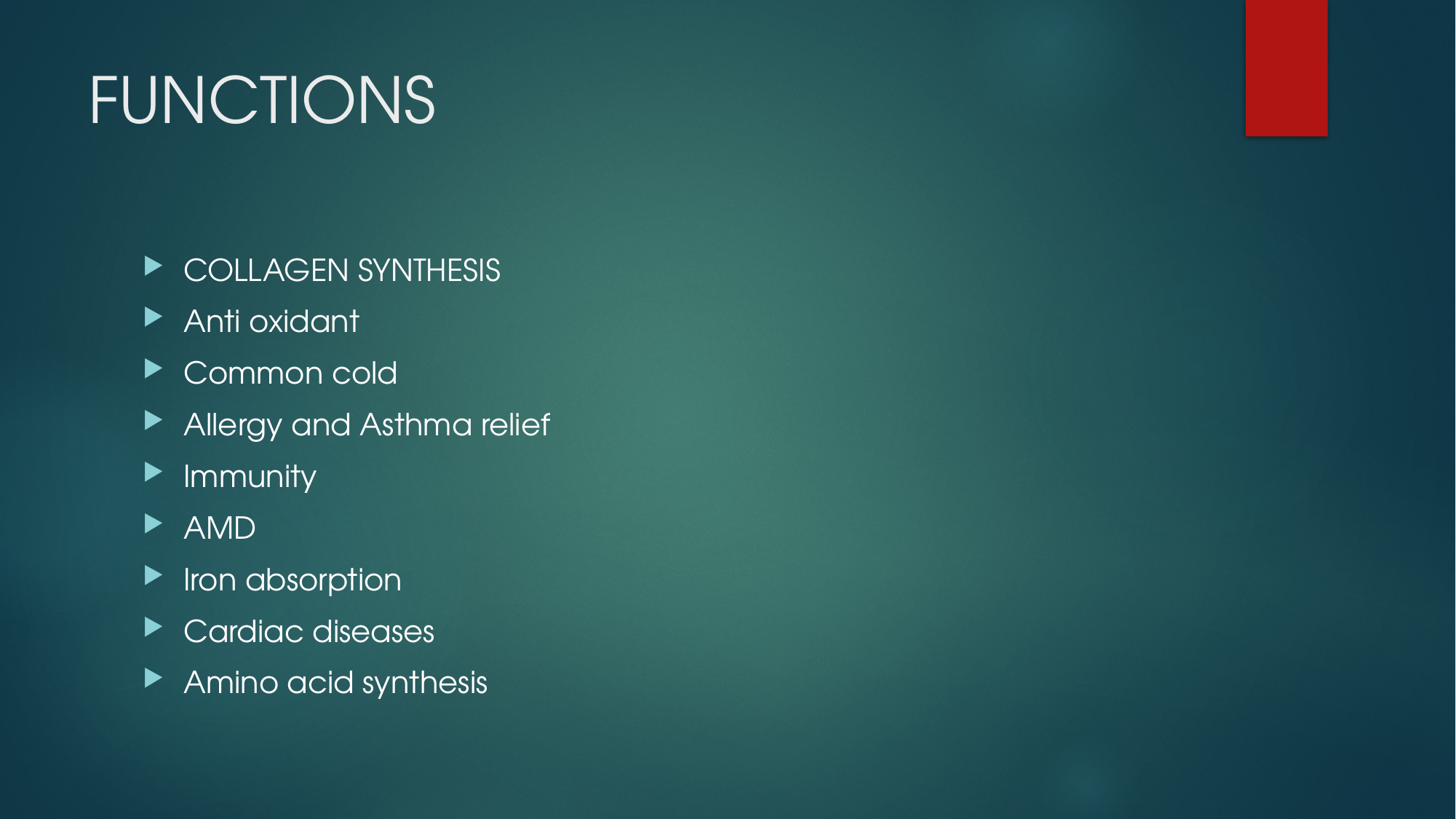

# FUNCTIONS
COLLAGEN SYNTHESIS
Anti oxidant
Common cold
Allergy and Asthma relief
Immunity
AMD
Iron absorption
Cardiac diseases
Amino acid synthesis